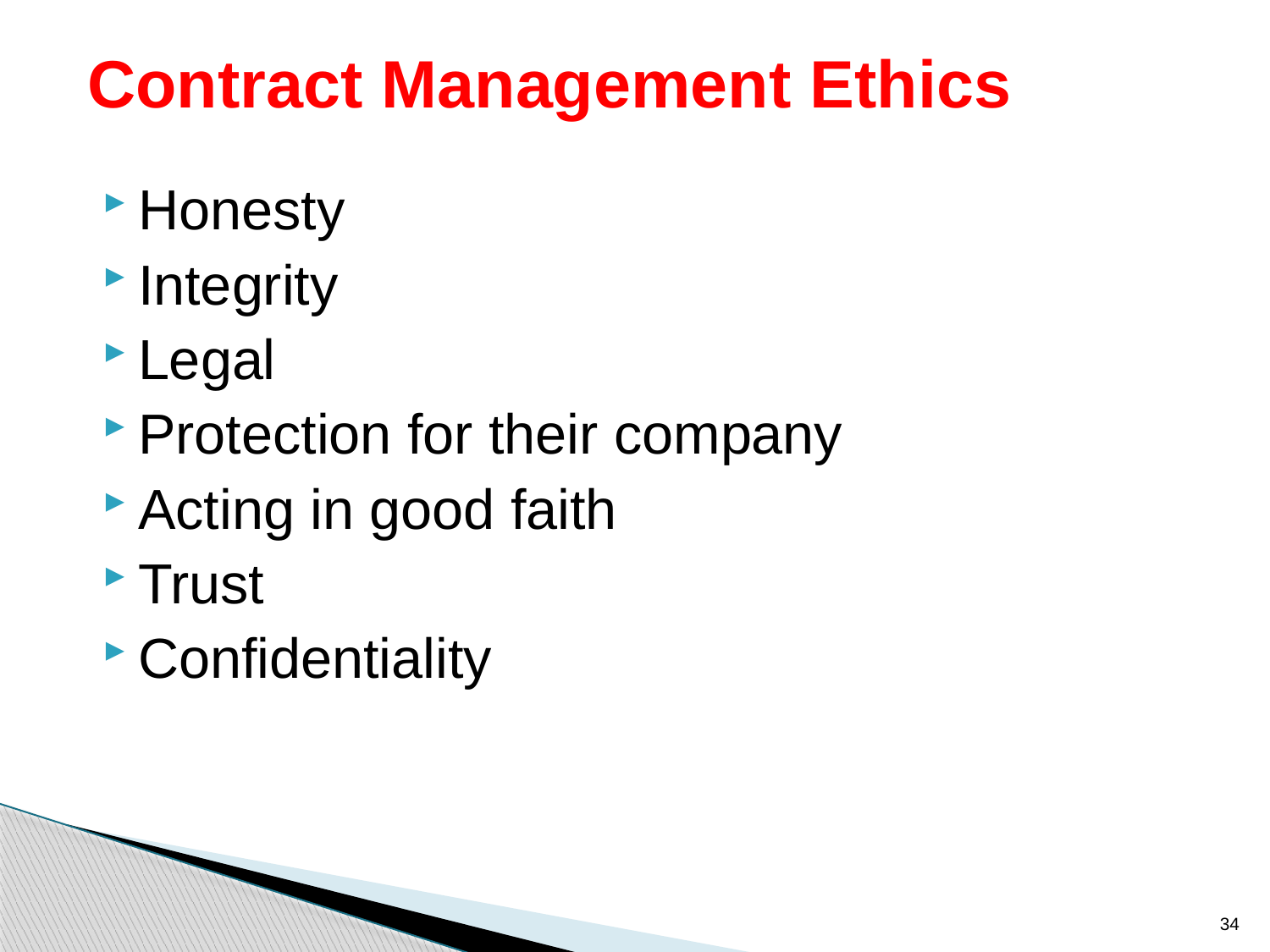

Contract Management Ethics
Honesty
Integrity
Legal
Protection for their company
Acting in good faith
Trust
Confidentiality

34